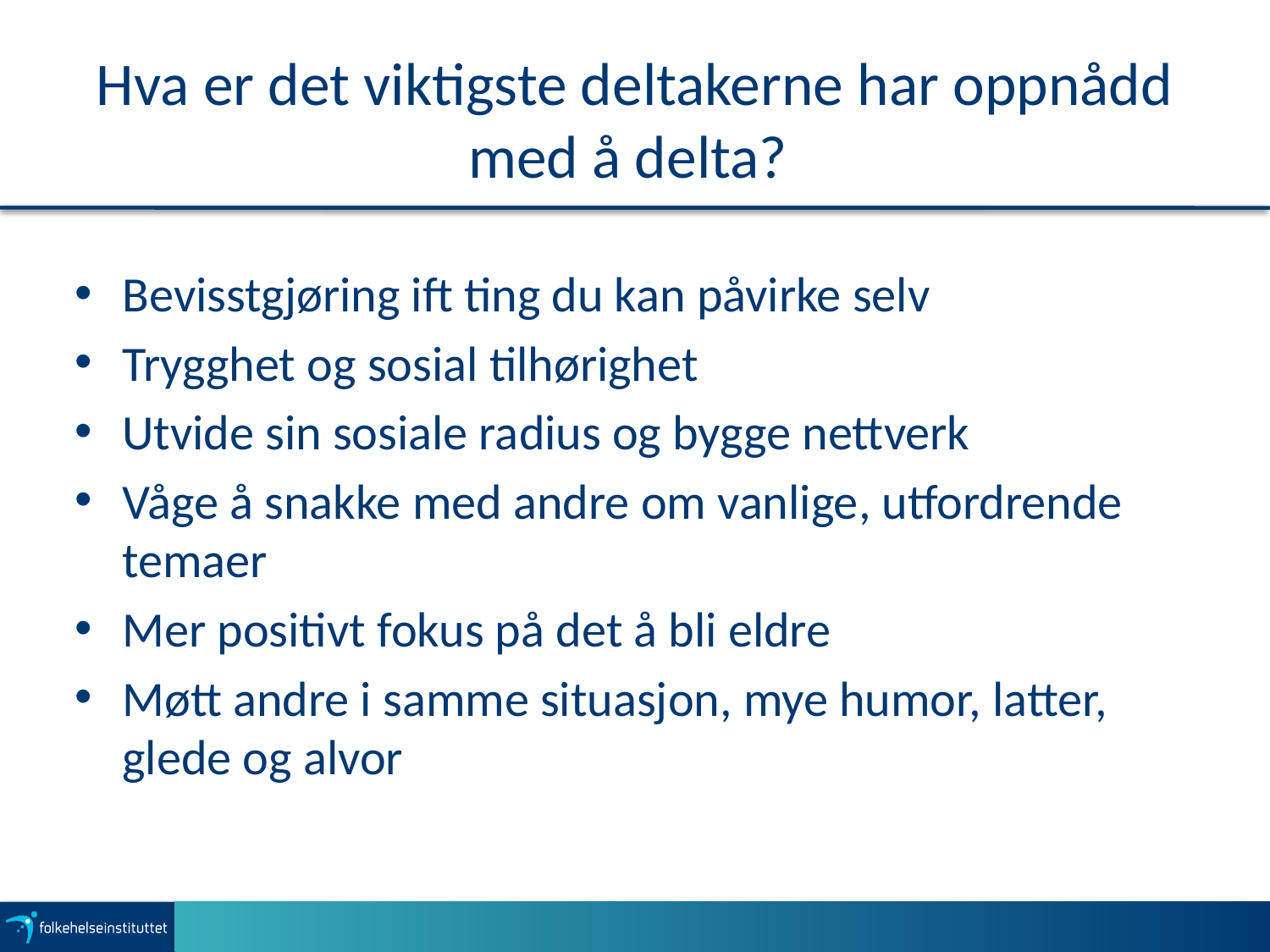

# Hva er det viktigste deltakerne har oppnådd med å delta?
Bevisstgjøring ift ting du kan påvirke selv
Trygghet og sosial tilhørighet
Utvide sin sosiale radius og bygge nettverk
Våge å snakke med andre om vanlige, utfordrende temaer
Mer positivt fokus på det å bli eldre
Møtt andre i samme situasjon, mye humor, latter, glede og alvor